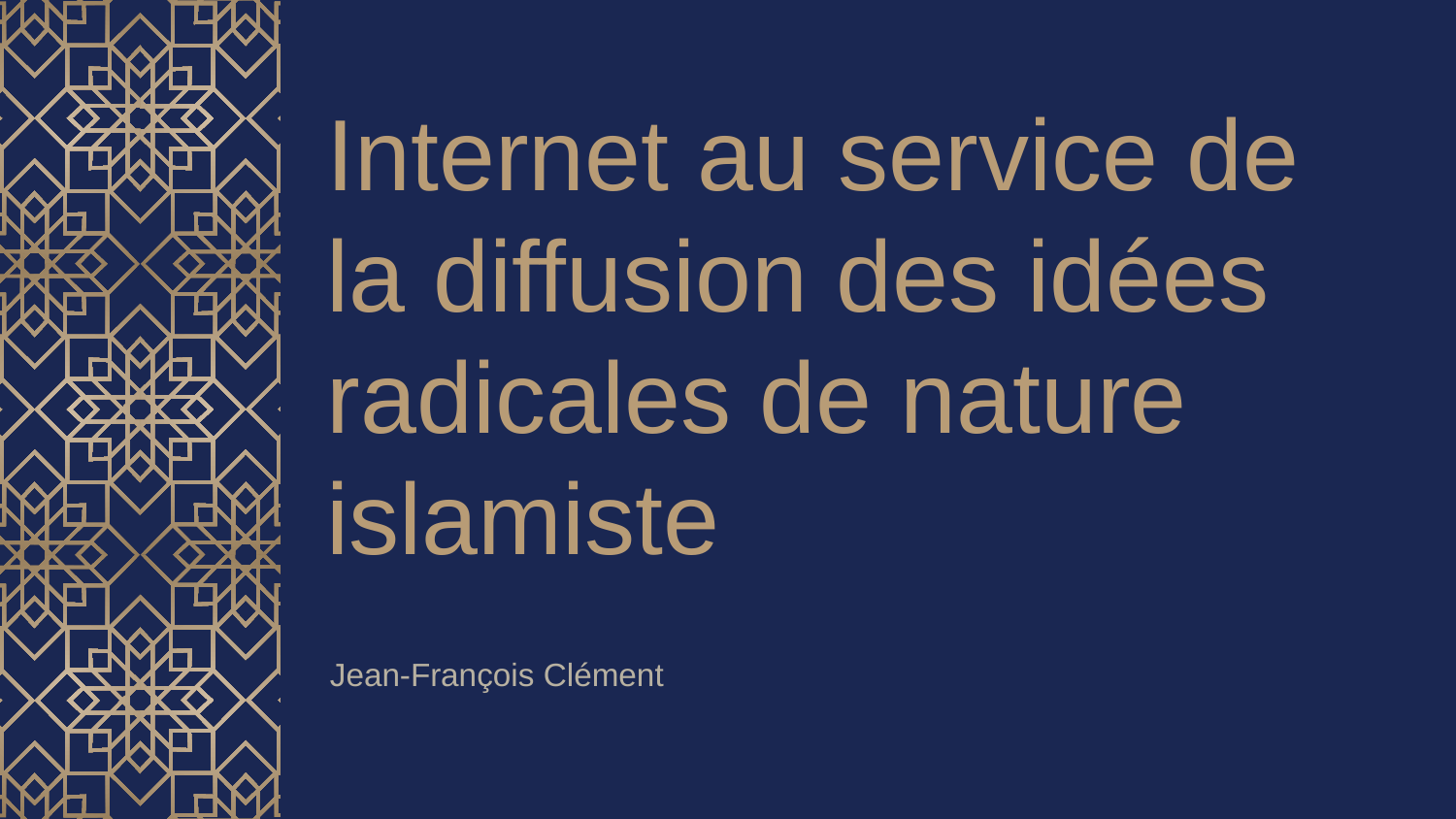

# Internet au service de la diffusion des idées radicales de nature islamiste
Jean-François Clément